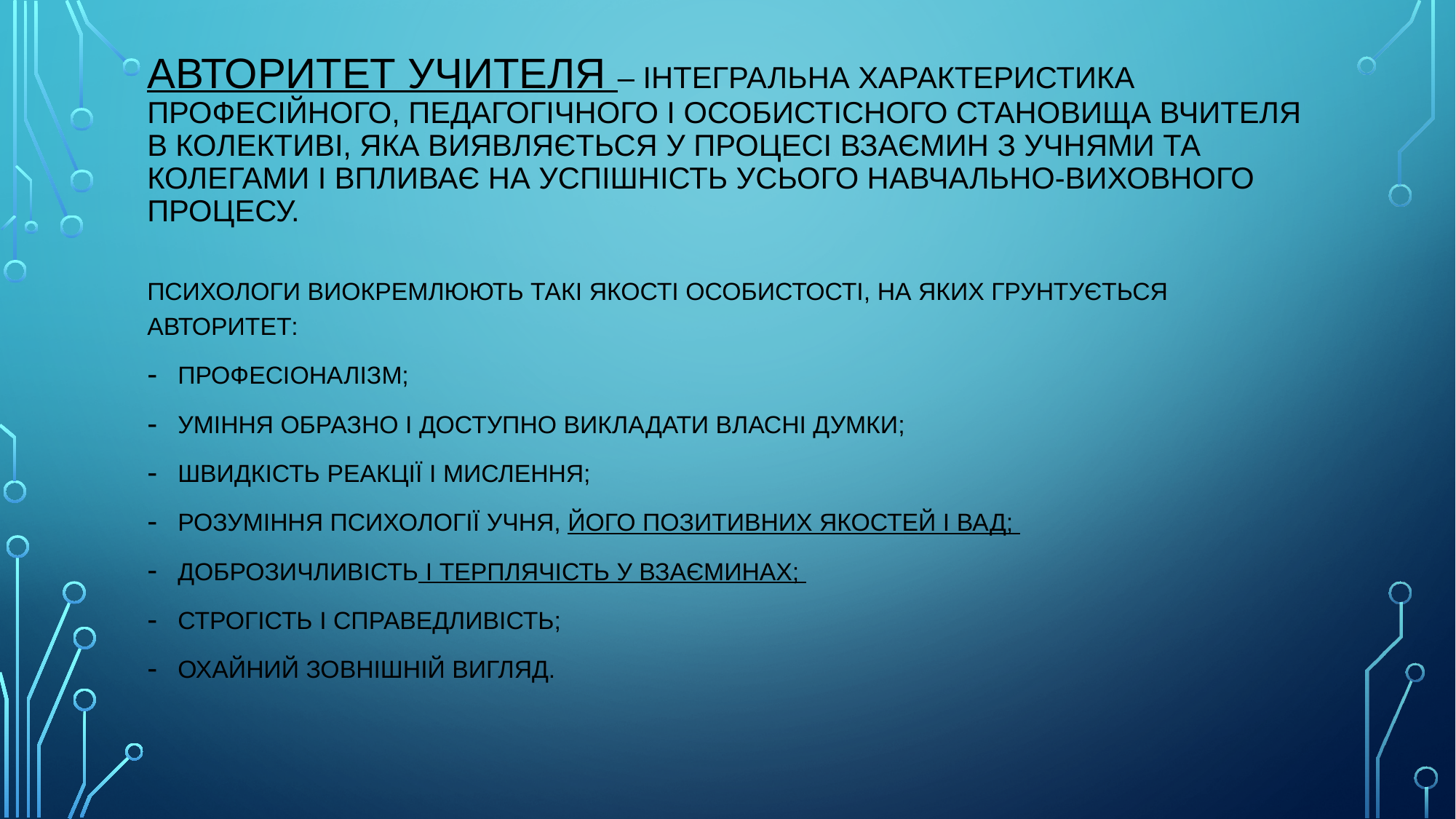

# Авторитет учителя – інтегральна характеристика професійного, педагогічного і особистісного становища вчителя в колективі, яка виявляється у процесі взаємин з учнями та колегами і впливає на успішність усього навчально-виховного процесу.
Психологи виокремлюють такі якості особистості, на яких грунтується авторитет:
професіоналізм;
Уміння образно і доступно викладати власні думки;
Швидкість реакції і мислення;
Розуміння психології учня, його позитивних якостей і вад;
Доброзичливість і терплячість у взаєминах;
Строгість і справедливість;
Охайний зовнішній вигляд.